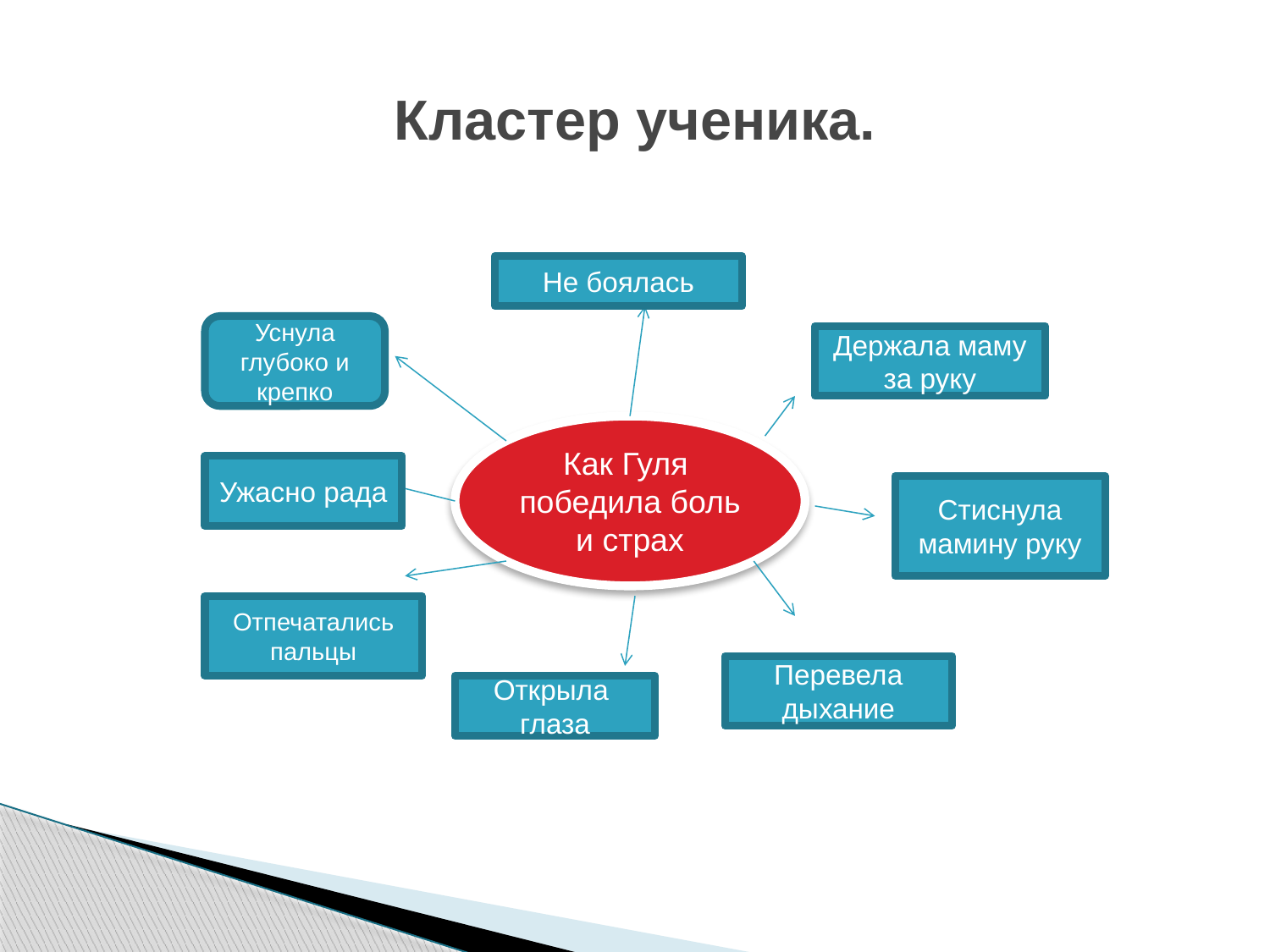

# Кластер ученика.

Не боялась
Уснула глубоко и крепко
Держала маму за руку
Как Гуля  победила боль и страх
Ужасно рада
Стиснула мамину руку
Отпечатались пальцы
Перевела дыхание
Открыла  глаза